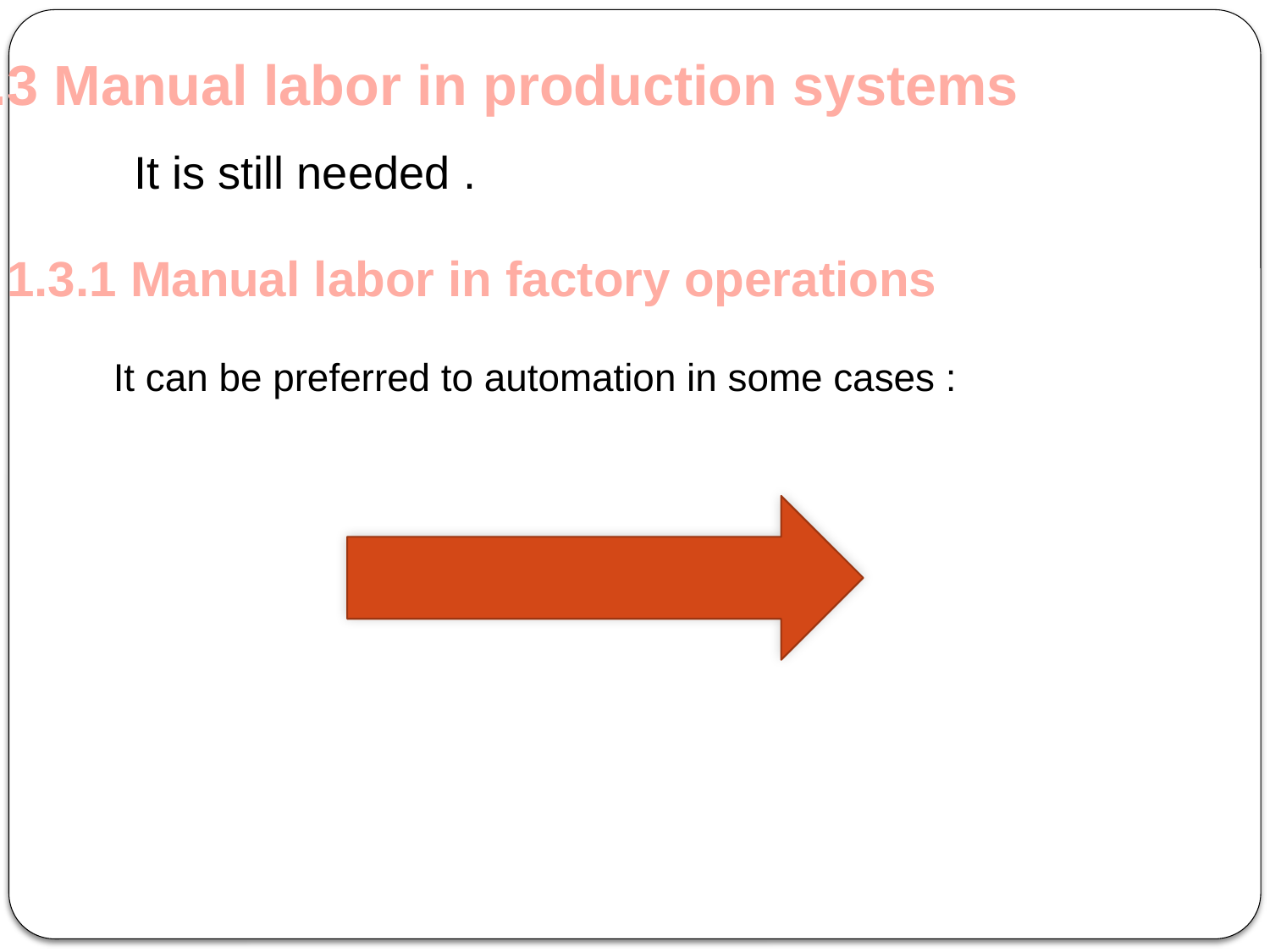

1.3 Manual labor in production systems
It is still needed .
1.3.1 Manual labor in factory operations

It can be preferred to automation in some cases :